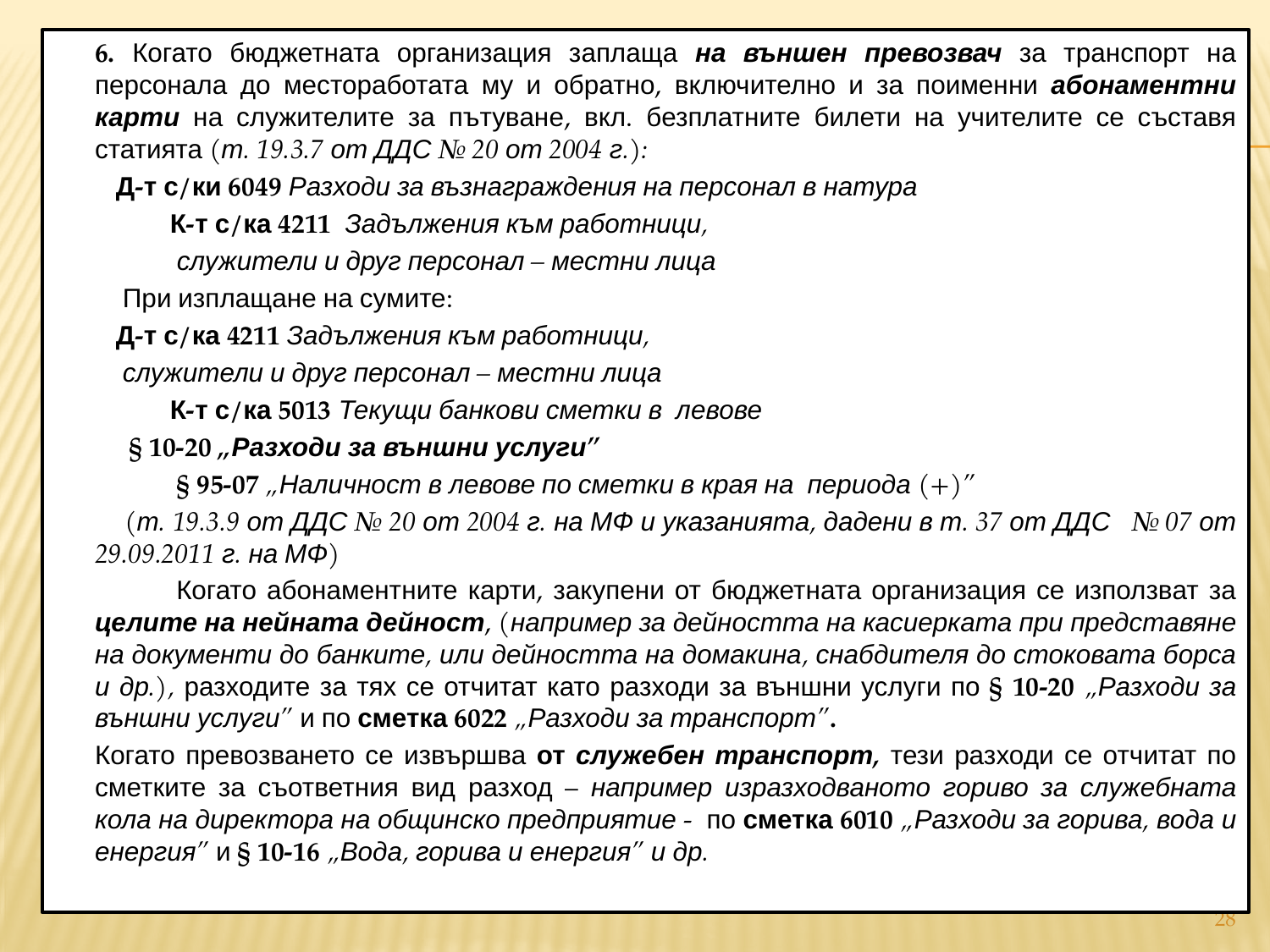

6. Когато бюджетната организация заплаща на външен превозвач за транспорт на персонала до местоработата му и обратно, включително и за поименни абонаментни карти на служителите за пътуване, вкл. безплатните билети на учителите се съставя статията (т. 19.3.7 от ДДС № 20 от 2004 г.):
         Д-т с/ки 6049 Разходи за възнаграждения на персонал в натура
                 К-т с/ка 4211  Задължения към работници,
                  служители и друг персонал – местни лица
          При изплащане на сумите:
         Д-т с/ка 4211 Задължения към работници,
          служители и друг персонал – местни лица
                 К-т с/ка 5013 Текущи банкови сметки в  левове
           § 10-20 „Разходи за външни услуги”
                  § 95-07 „Наличност в левове по сметки в края на  периода (+)”
          (т. 19.3.9 от ДДС № 20 от 2004 г. на МФ и указанията, дадени в т. 37 от ДДС   № 07 от 29.09.2011 г. на МФ)
	        Когато абонаментните карти, закупени от бюджетната организация се използват за целите на нейната дейност, (например за дейността на касиерката при представяне на документи до банките, или дейността на домакина, снабдителя до стоковата борса и др.), разходите за тях се отчитат като разходи за външни услуги по § 10-20 „Разходи за външни услуги” и по сметка 6022 „Разходи за транспорт”.
		Когато превозването се извършва от служебен транспорт, тези разходи се отчитат по сметките за съответния вид разход – например изразходваното гориво за служебната кола на директора на общинско предприятие -  по сметка 6010 „Разходи за горива, вода и енергия” и § 10-16 „Вода, горива и енергия” и др.

#
28